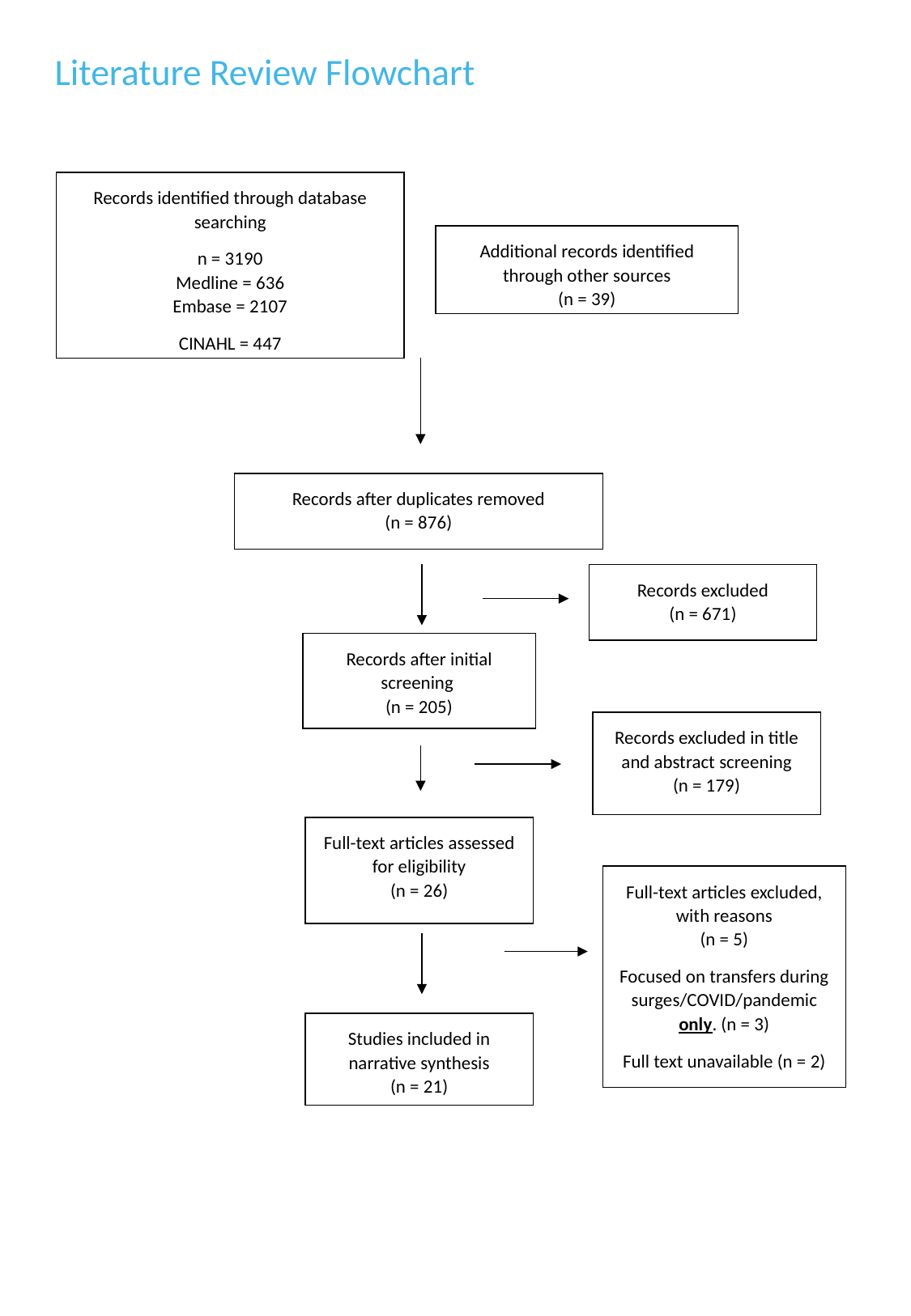

# Literature Review Flowchart
Records identified through database searching
n = 3190
Medline = 636
Embase = 2107
CINAHL = 447

Additional records identified through other sources
(n = 39)

Records after duplicates removed
(n = 876)
Records excluded
(n = 671)
Records after initial screening
(n = 205)
Records excluded in title and abstract screening
(n = 179)
Full-text articles assessed for eligibility
(n = 26)
Full-text articles excluded, with reasons
(n = 5)
Focused on transfers during surges/COVID/pandemic only. (n = 3)
Full text unavailable (n = 2)
Studies included in narrative synthesis
(n = 21)